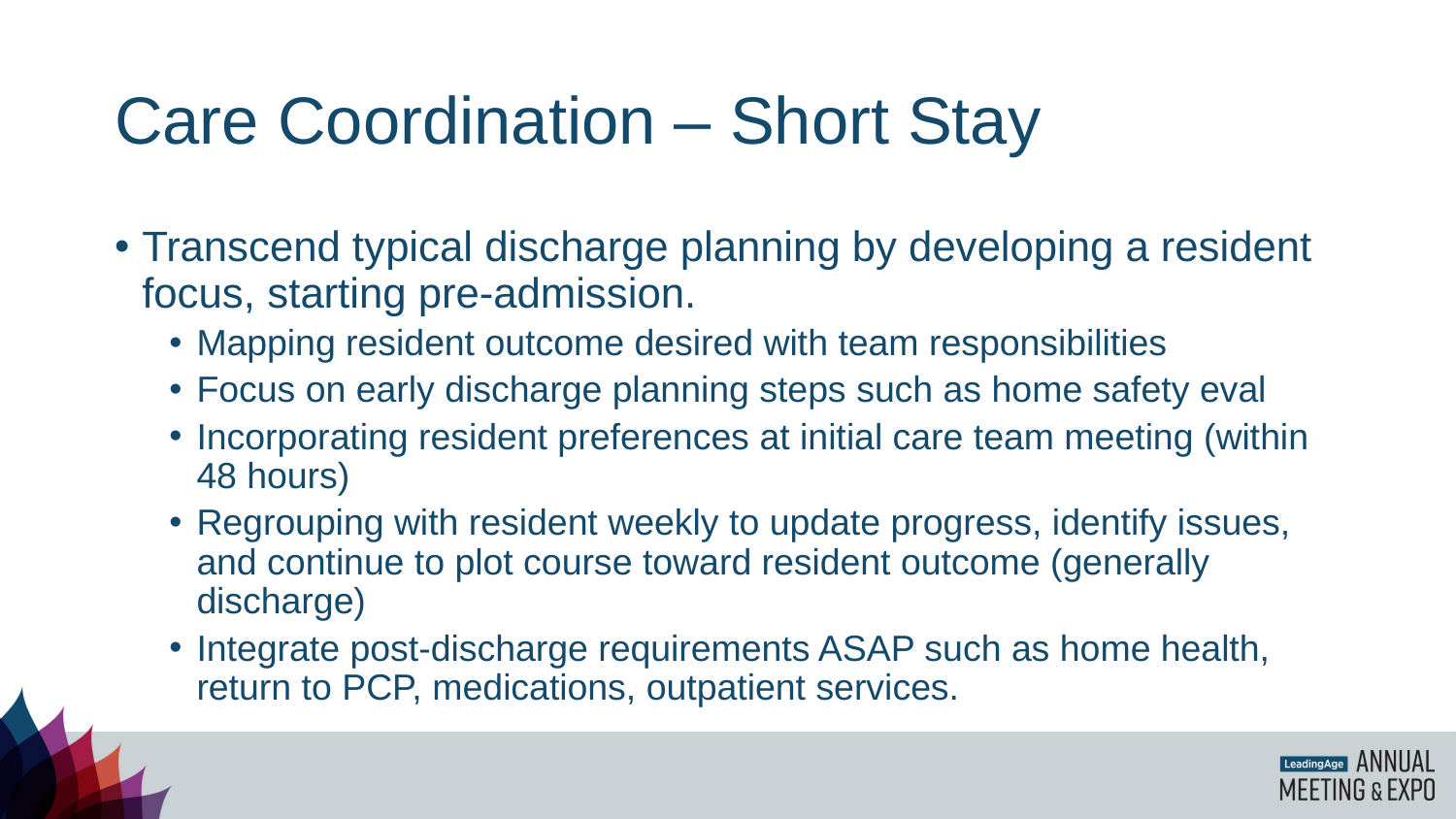

# Care Coordination – Short Stay
Transcend typical discharge planning by developing a resident focus, starting pre-admission.
Mapping resident outcome desired with team responsibilities
Focus on early discharge planning steps such as home safety eval
Incorporating resident preferences at initial care team meeting (within 48 hours)
Regrouping with resident weekly to update progress, identify issues, and continue to plot course toward resident outcome (generally discharge)
Integrate post-discharge requirements ASAP such as home health, return to PCP, medications, outpatient services.